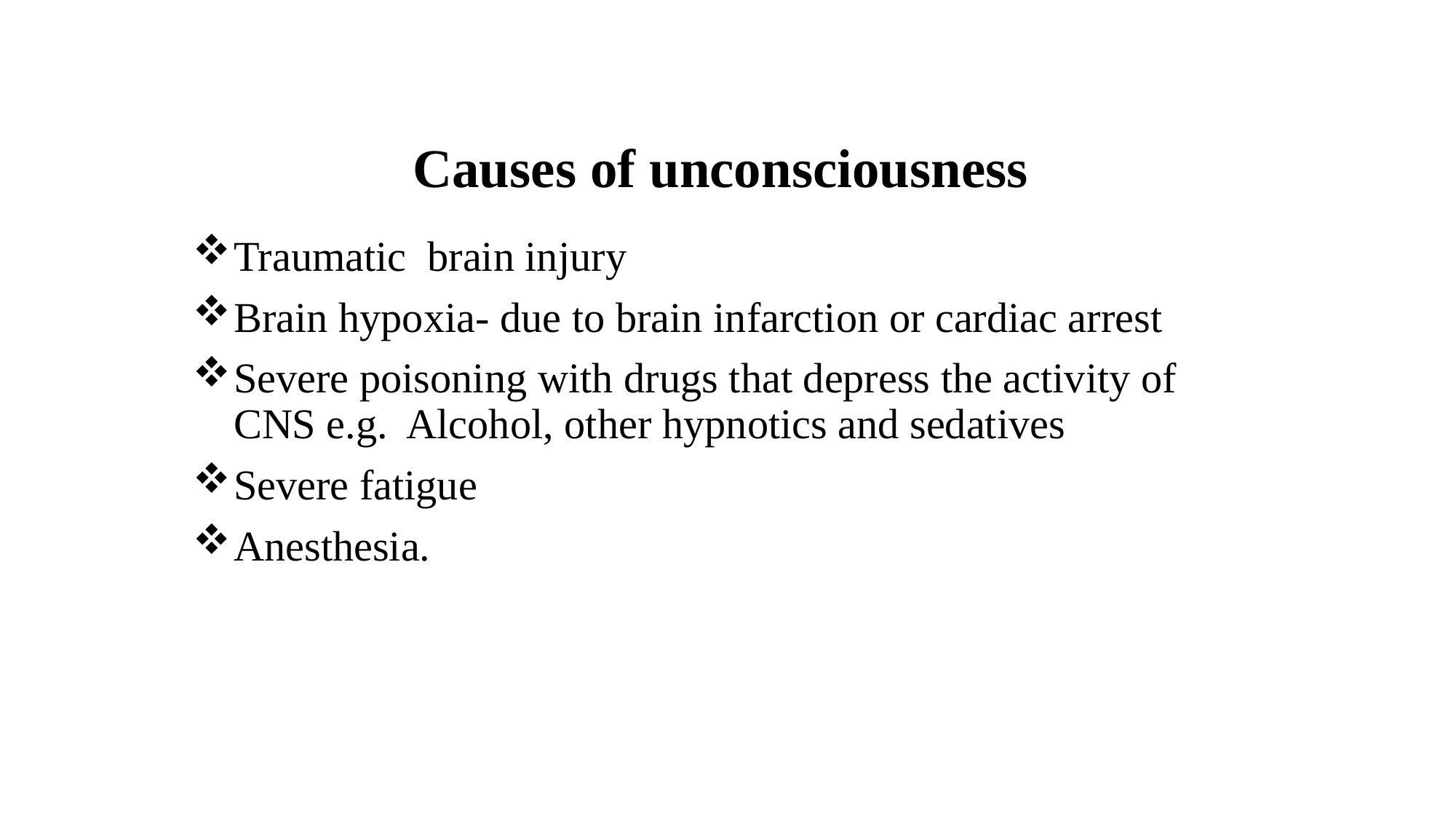

# Causes of unconsciousness
Traumatic  brain injury
Brain hypoxia- due to brain infarction or cardiac arrest
Severe poisoning with drugs that depress the activity of CNS e.g.  Alcohol, other hypnotics and sedatives
Severe fatigue
Anesthesia.